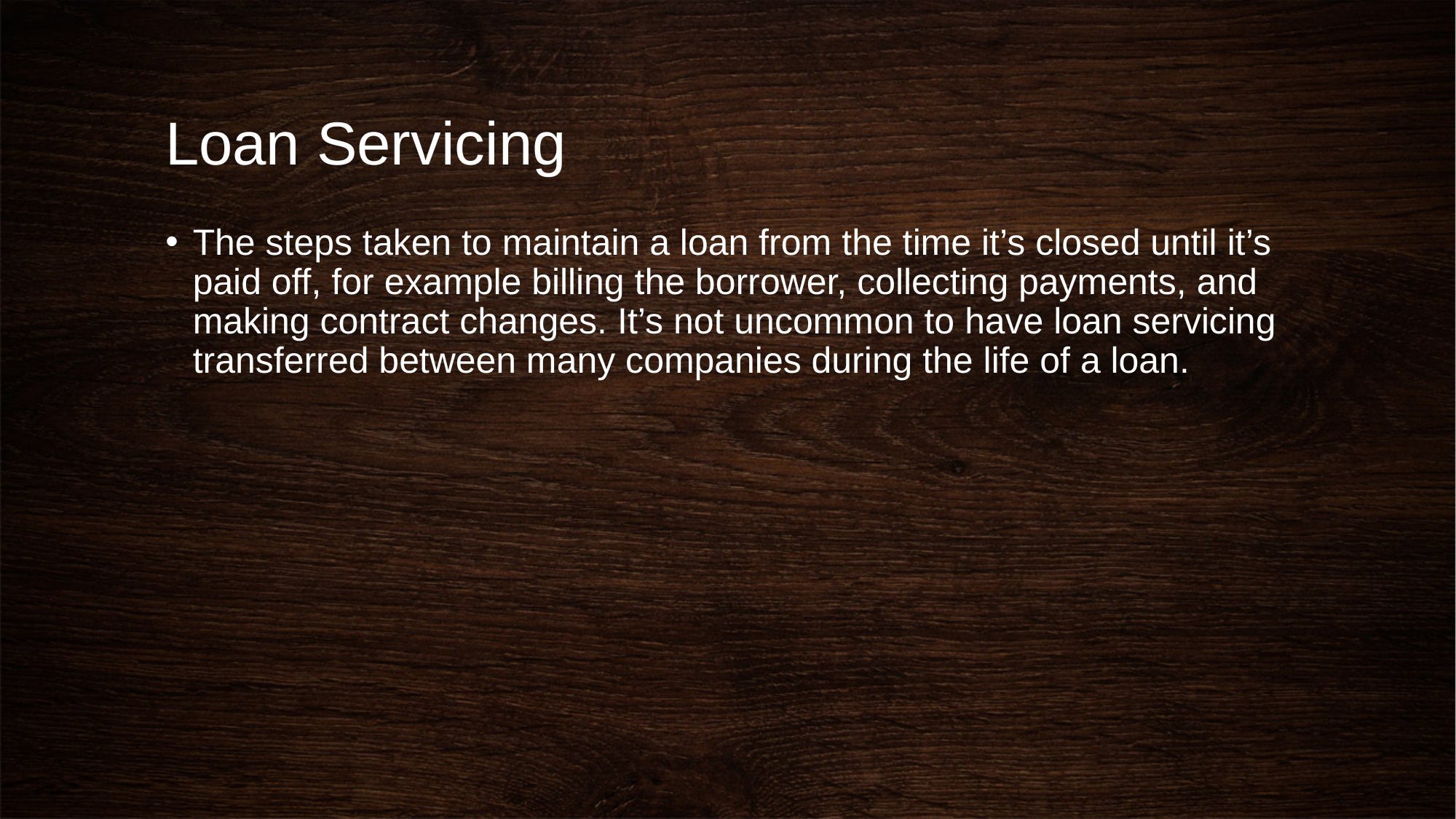

# Loan Servicing
The steps taken to maintain a loan from the time it’s closed until it’s paid off, for example billing the borrower, collecting payments, and making contract changes. It’s not uncommon to have loan servicing transferred between many companies during the life of a loan.